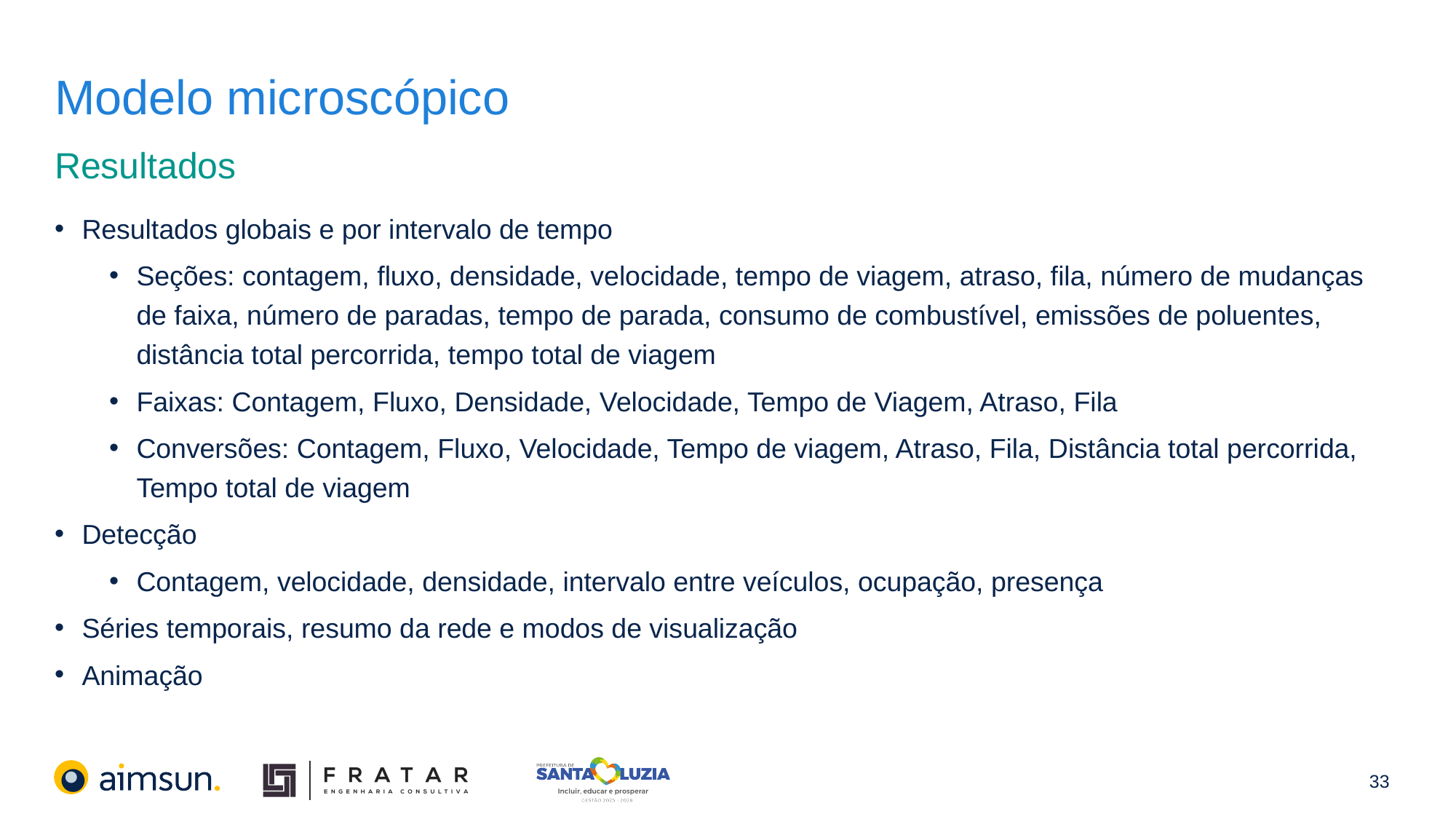

# Modelo microscópico
Resultados
Resultados globais e por intervalo de tempo
Seções: contagem, fluxo, densidade, velocidade, tempo de viagem, atraso, fila, número de mudanças de faixa, número de paradas, tempo de parada, consumo de combustível, emissões de poluentes, distância total percorrida, tempo total de viagem
Faixas: Contagem, Fluxo, Densidade, Velocidade, Tempo de Viagem, Atraso, Fila
Conversões: Contagem, Fluxo, Velocidade, Tempo de viagem, Atraso, Fila, Distância total percorrida, Tempo total de viagem
Detecção
Contagem, velocidade, densidade, intervalo entre veículos, ocupação, presença
Séries temporais, resumo da rede e modos de visualização
Animação

33